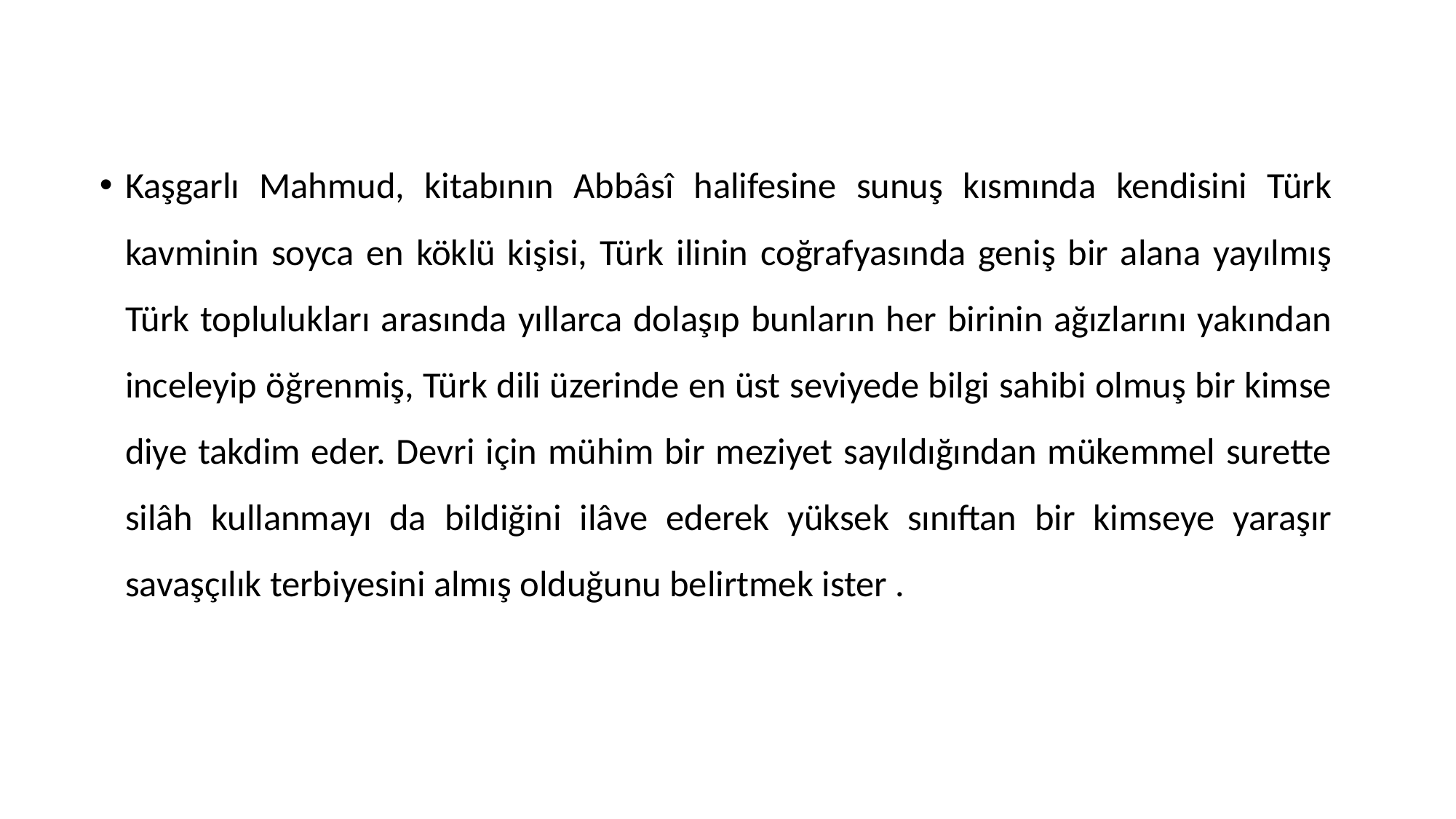

Kaşgarlı Mahmud, kitabının Abbâsî halifesine sunuş kısmında kendisini Türk kavminin soyca en köklü kişisi, Türk ilinin coğrafyasında geniş bir alana yayılmış Türk toplulukları arasında yıllarca dolaşıp bunların her birinin ağızlarını yakından inceleyip öğrenmiş, Türk dili üzerinde en üst seviyede bilgi sahibi olmuş bir kimse diye takdim eder. Devri için mühim bir meziyet sayıldığından mükemmel surette silâh kullanmayı da bildiğini ilâve ederek yüksek sınıftan bir kimseye yaraşır savaşçılık terbiyesini almış olduğunu belirtmek ister .